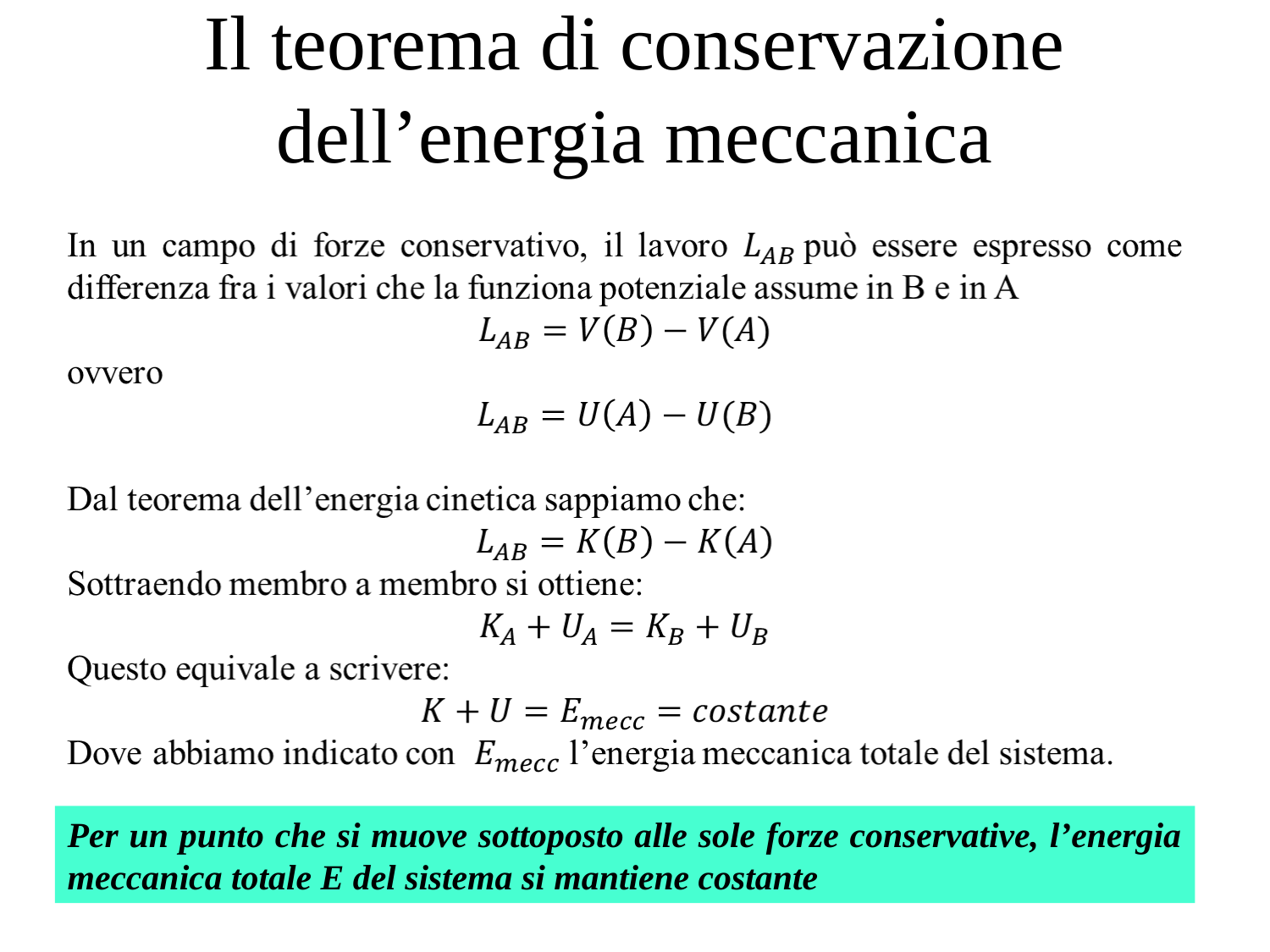

# Il teorema di conservazione dell’energia meccanica

Per un punto che si muove sottoposto alle sole forze conservative, l’energia meccanica totale E del sistema si mantiene costante